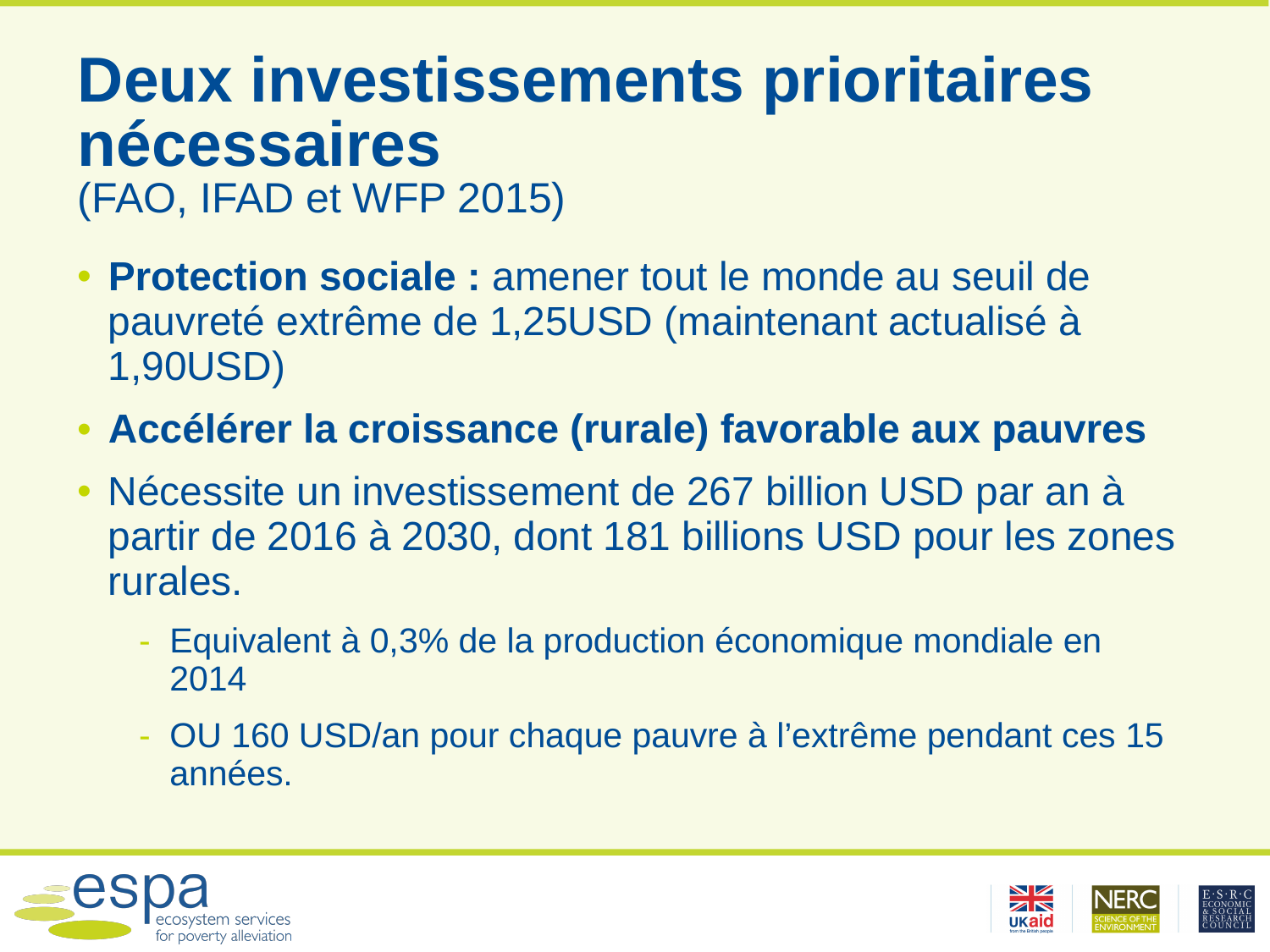

# Deux investissements prioritaires nécessaires (FAO, IFAD et WFP 2015)
Protection sociale : amener tout le monde au seuil de pauvreté extrême de 1,25USD (maintenant actualisé à 1,90USD)
Accélérer la croissance (rurale) favorable aux pauvres
Nécessite un investissement de 267 billion USD par an à partir de 2016 à 2030, dont 181 billions USD pour les zones rurales.
Equivalent à 0,3% de la production économique mondiale en 2014
OU 160 USD/an pour chaque pauvre à l’extrême pendant ces 15 années.